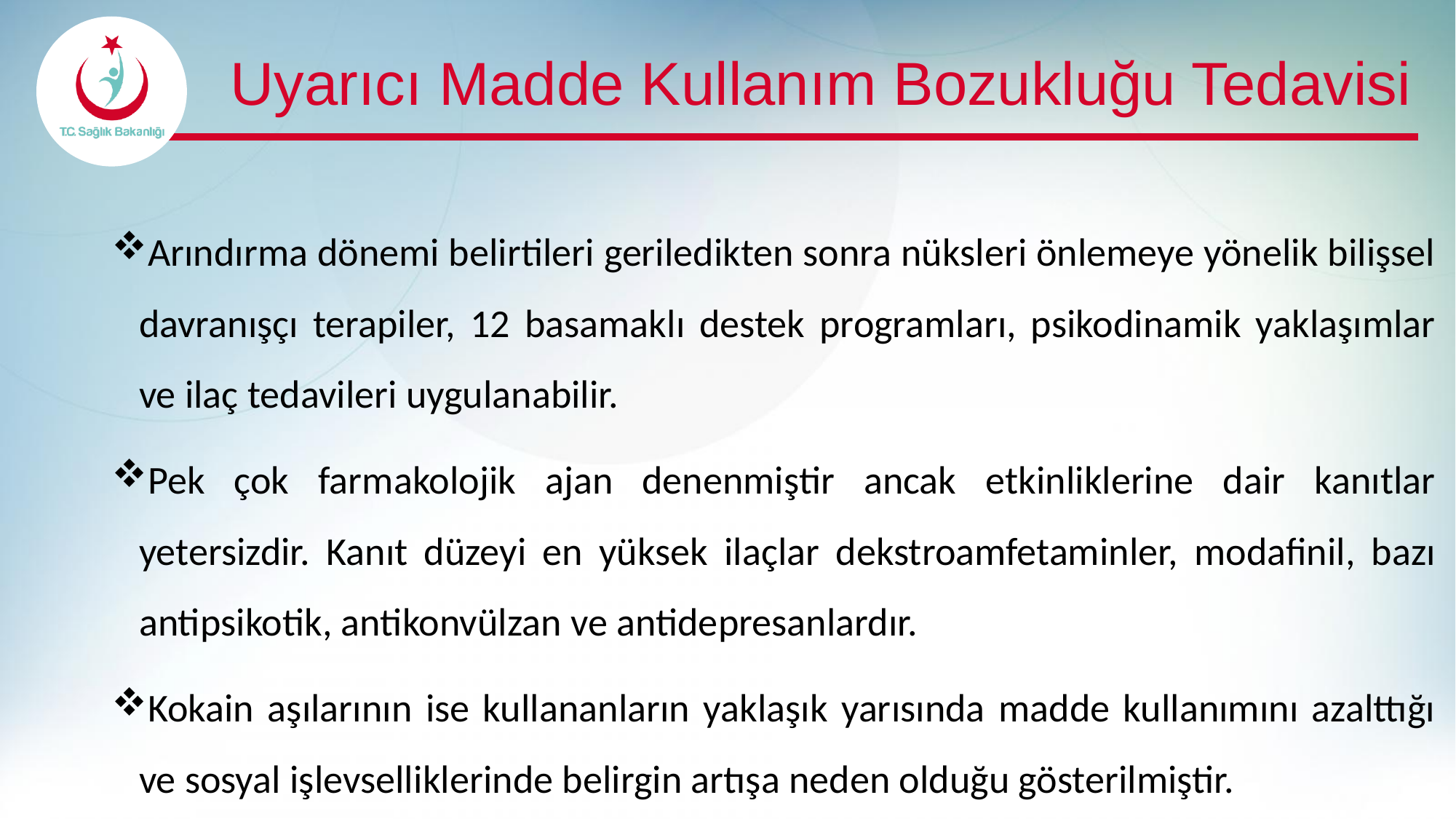

# Uyarıcı Madde Kullanım Bozukluğu Tedavisi

Arındırma dönemi belirtileri geriledikten sonra nüksleri önlemeye yönelik bilişsel davranışçı terapiler, 12 basamaklı destek programları, psikodinamik yaklaşımlar ve ilaç tedavileri uygulanabilir.
Pek çok farmakolojik ajan denenmiştir ancak etkinliklerine dair kanıtlar yetersizdir. Kanıt düzeyi en yüksek ilaçlar dekstroamfetaminler, modafinil, bazı antipsikotik, antikonvülzan ve antidepresanlardır.
Kokain aşılarının ise kullananların yaklaşık yarısında madde kullanımını azalttığı ve sosyal işlevselliklerinde belirgin artışa neden olduğu gösterilmiştir.